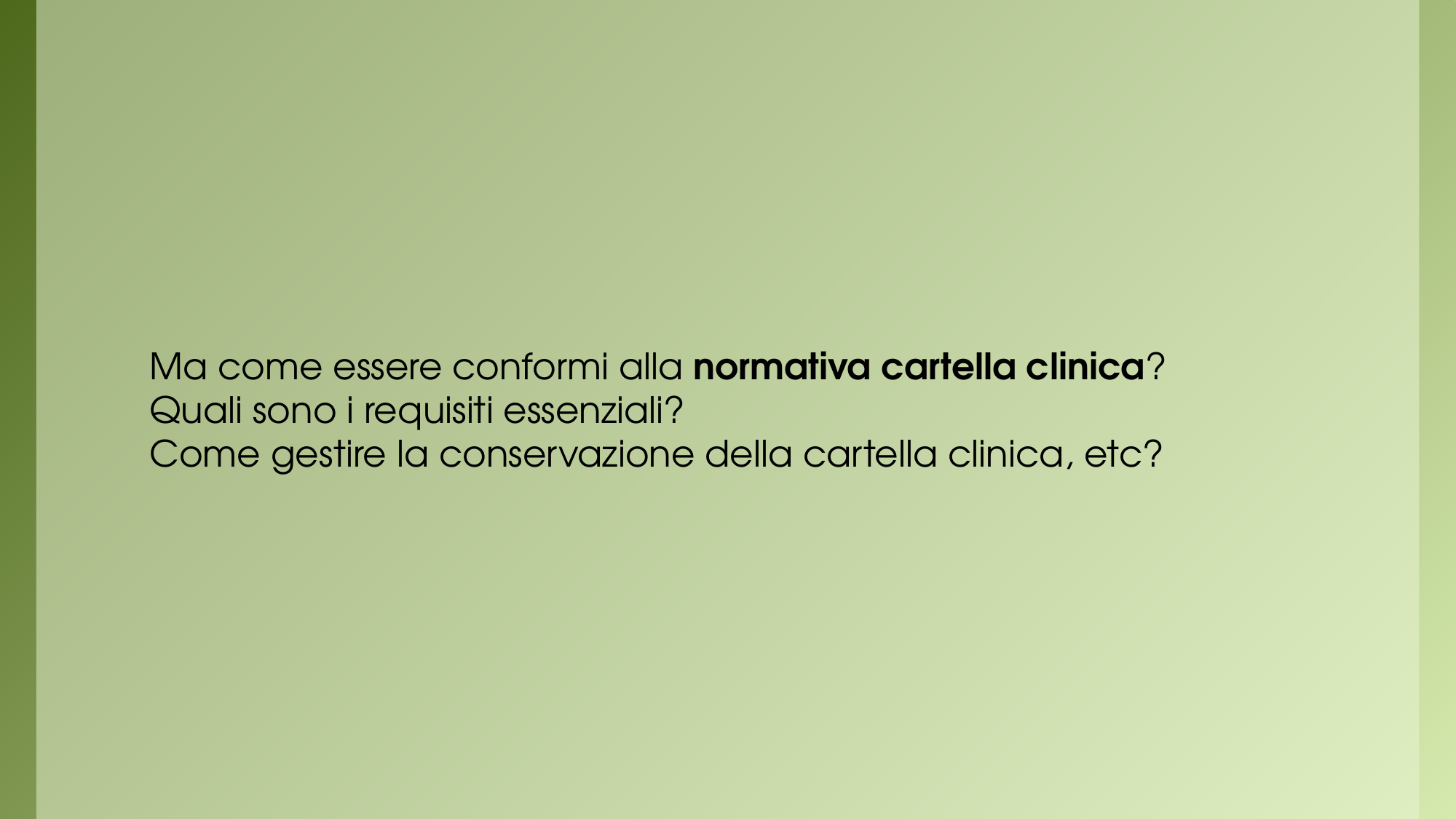

Ma come essere conformi alla normativa cartella clinica?
Quali sono i requisiti essenziali?
Come gestire la conservazione della cartella clinica, etc?